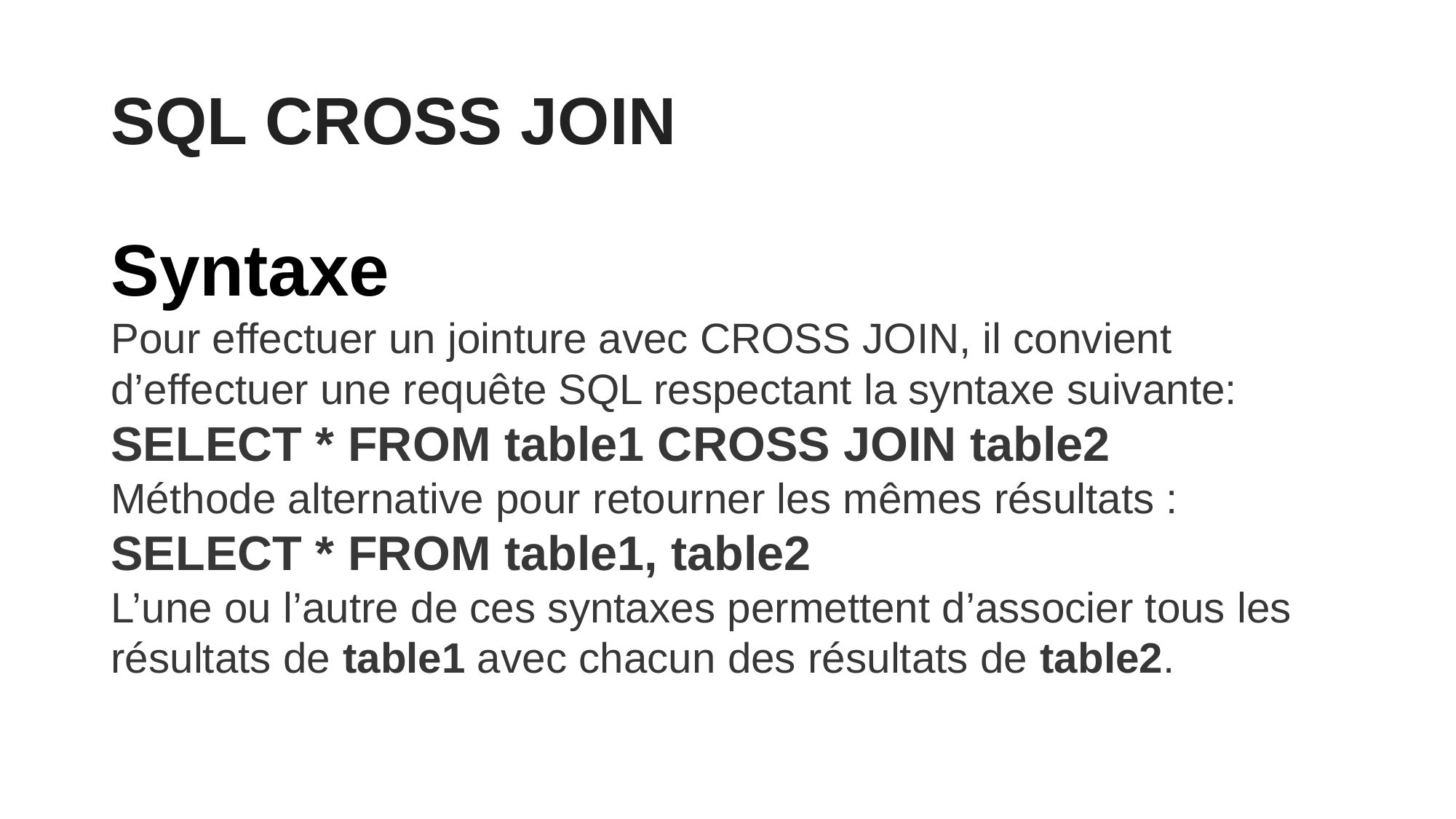

# SQL CROSS JOIN
Syntaxe
Pour effectuer un jointure avec CROSS JOIN, il convient d’effectuer une requête SQL respectant la syntaxe suivante:
SELECT * FROM table1 CROSS JOIN table2
Méthode alternative pour retourner les mêmes résultats :
SELECT * FROM table1, table2
L’une ou l’autre de ces syntaxes permettent d’associer tous les résultats de table1 avec chacun des résultats de table2.